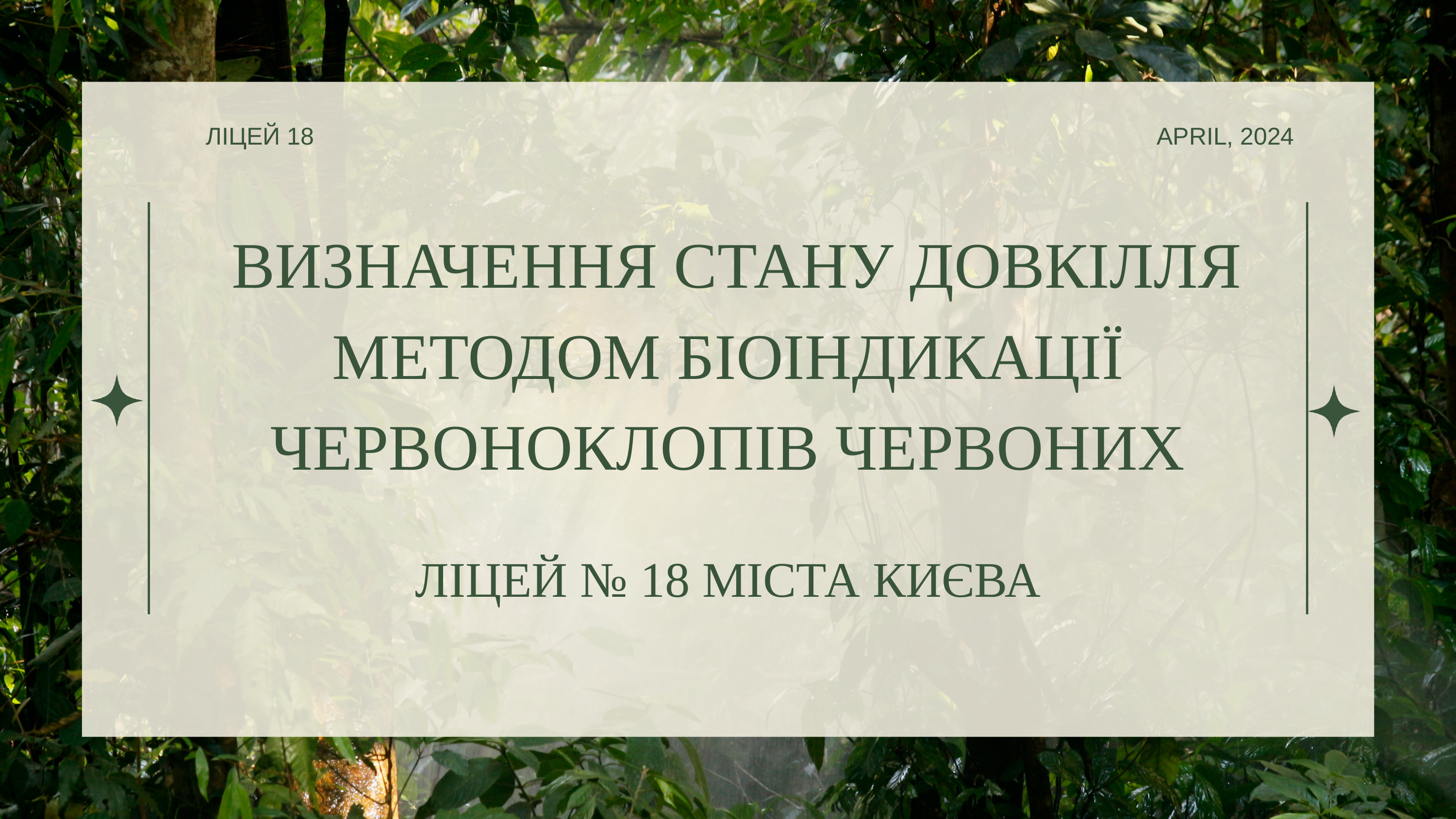

ЛІЦЕЙ 18
APRIL, 2024
 ВИЗНАЧЕННЯ СТАНУ ДОВКІЛЛЯ МЕТОДОМ БІОІНДИКАЦІЇ ЧЕРВОНОКЛОПІВ ЧЕРВОНИХ

ЛІЦЕЙ № 18 МІСТА КИЄВА